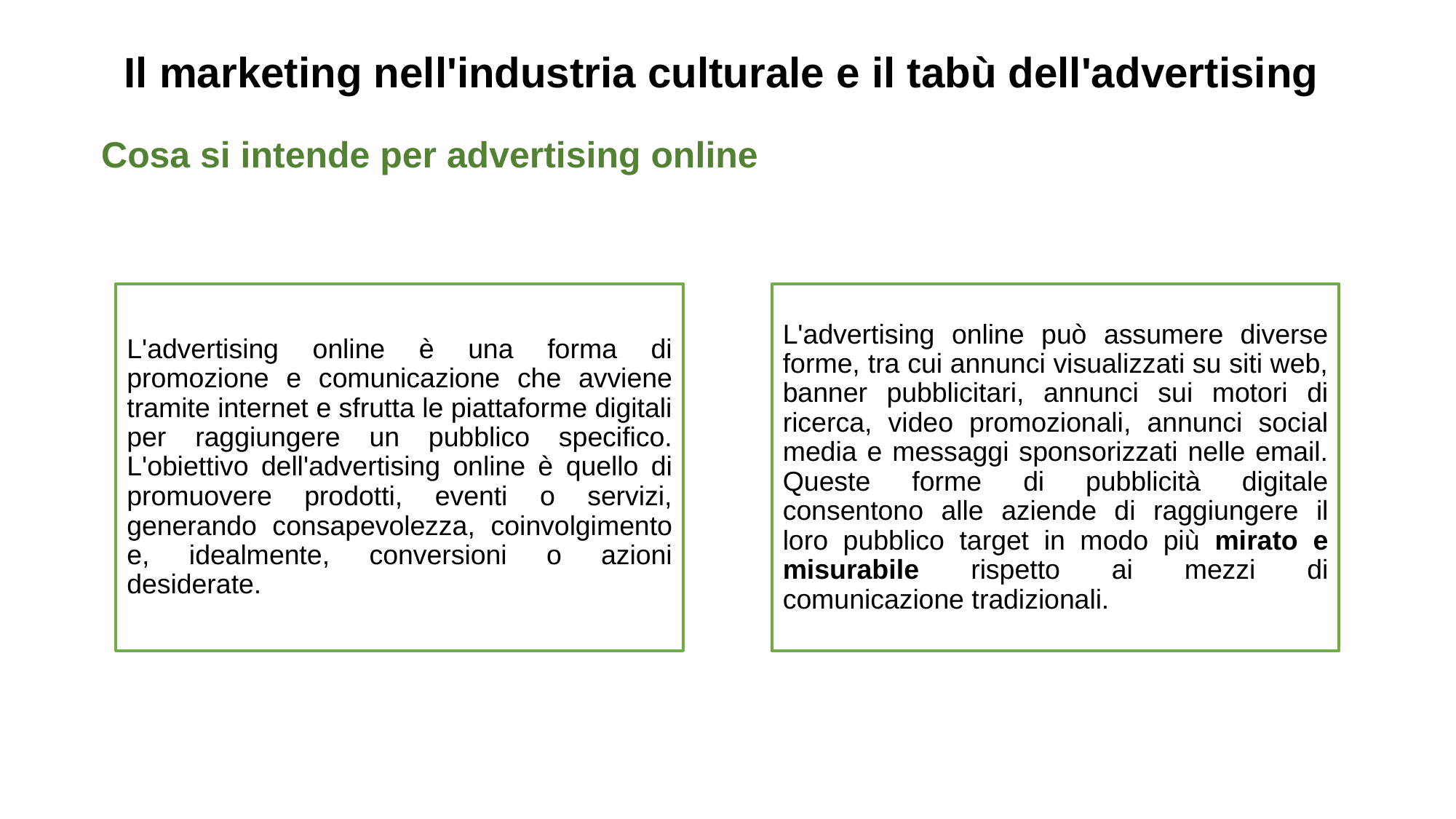

# Il marketing nell'industria culturale e il tabù dell'advertising
Cosa si intende per advertising online
L'advertising online è una forma di promozione e comunicazione che avviene tramite internet e sfrutta le piattaforme digitali per raggiungere un pubblico specifico. L'obiettivo dell'advertising online è quello di promuovere prodotti, eventi o servizi, generando consapevolezza, coinvolgimento e, idealmente, conversioni o azioni desiderate.
L'advertising online può assumere diverse forme, tra cui annunci visualizzati su siti web, banner pubblicitari, annunci sui motori di ricerca, video promozionali, annunci social media e messaggi sponsorizzati nelle email. Queste forme di pubblicità digitale consentono alle aziende di raggiungere il loro pubblico target in modo più mirato e misurabile rispetto ai mezzi di comunicazione tradizionali.